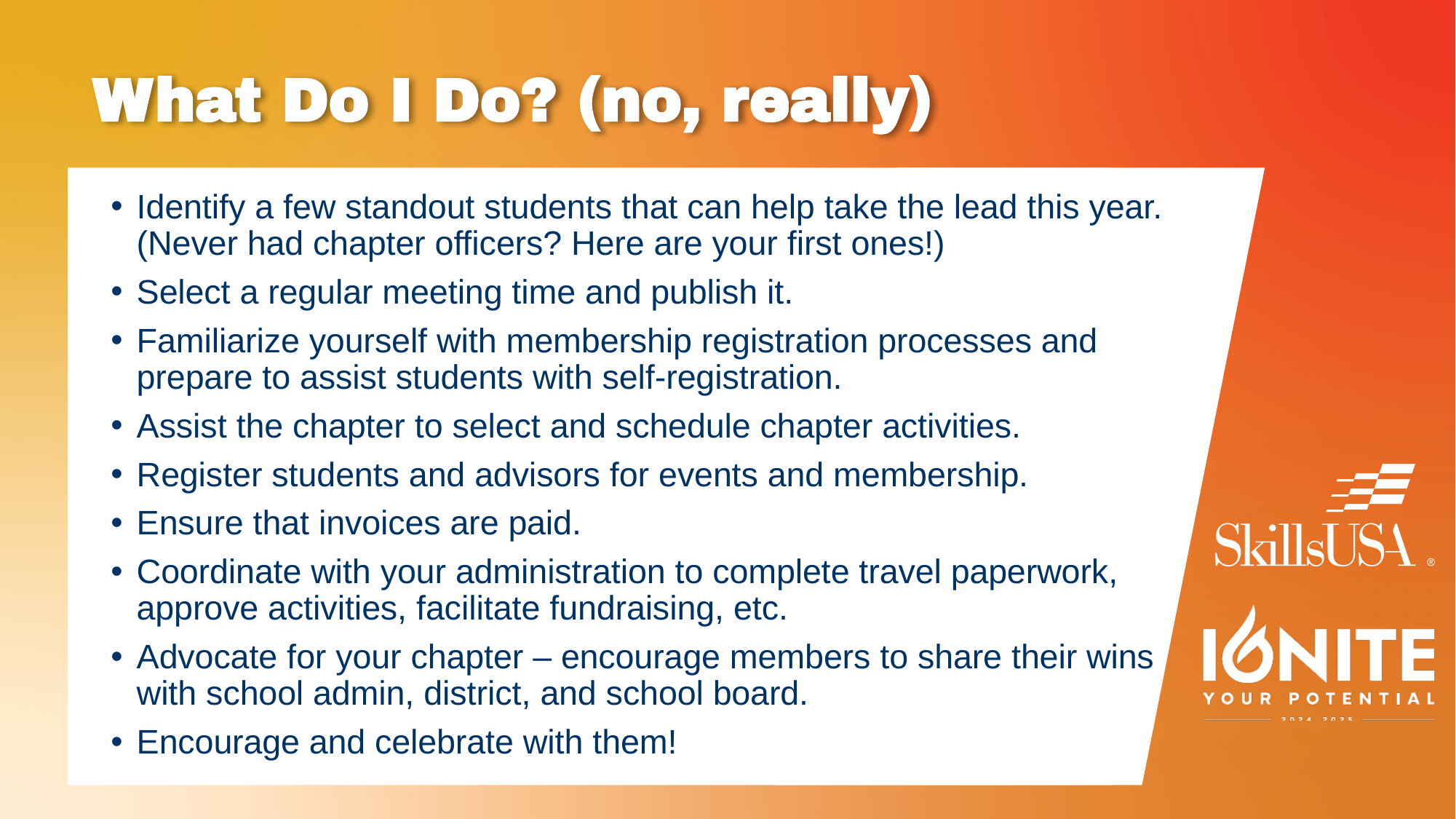

# What Do I Do? (no, really)
Identify a few standout students that can help take the lead this year. (Never had chapter officers? Here are your first ones!)
Select a regular meeting time and publish it.
Familiarize yourself with membership registration processes and prepare to assist students with self-registration.
Assist the chapter to select and schedule chapter activities.
Register students and advisors for events and membership.
Ensure that invoices are paid.
Coordinate with your administration to complete travel paperwork, approve activities, facilitate fundraising, etc.
Advocate for your chapter – encourage members to share their wins with school admin, district, and school board.
Encourage and celebrate with them!